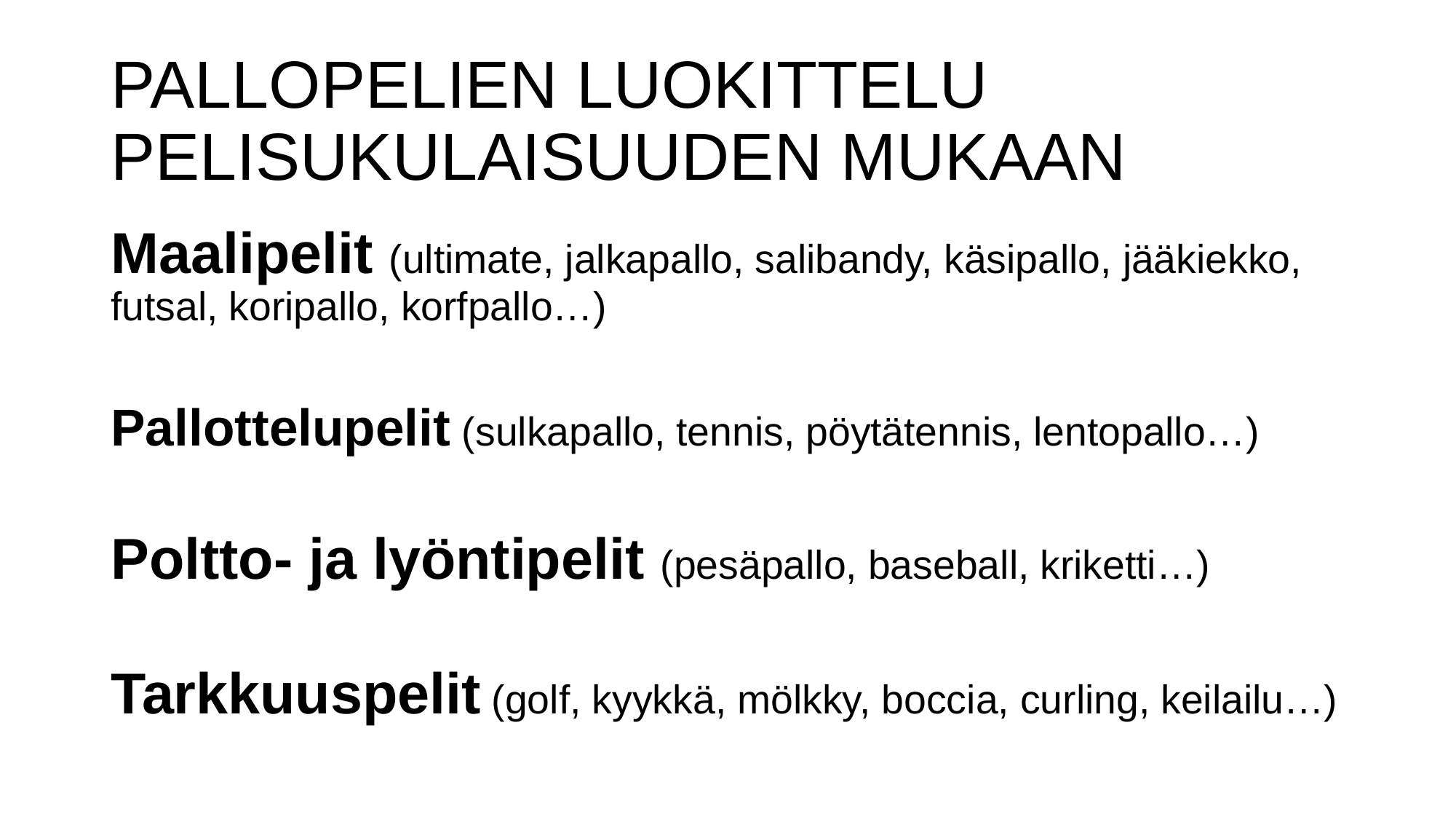

# PALLOPELIEN LUOKITTELU PELISUKULAISUUDEN MUKAAN
Maalipelit (ultimate, jalkapallo, salibandy, käsipallo, jääkiekko, futsal, koripallo, korfpallo…)

Pallottelupelit (sulkapallo, tennis, pöytätennis, lentopallo…)

Poltto- ja lyöntipelit (pesäpallo, baseball, kriketti…)

Tarkkuuspelit (golf, kyykkä, mölkky, boccia, curling, keilailu…)